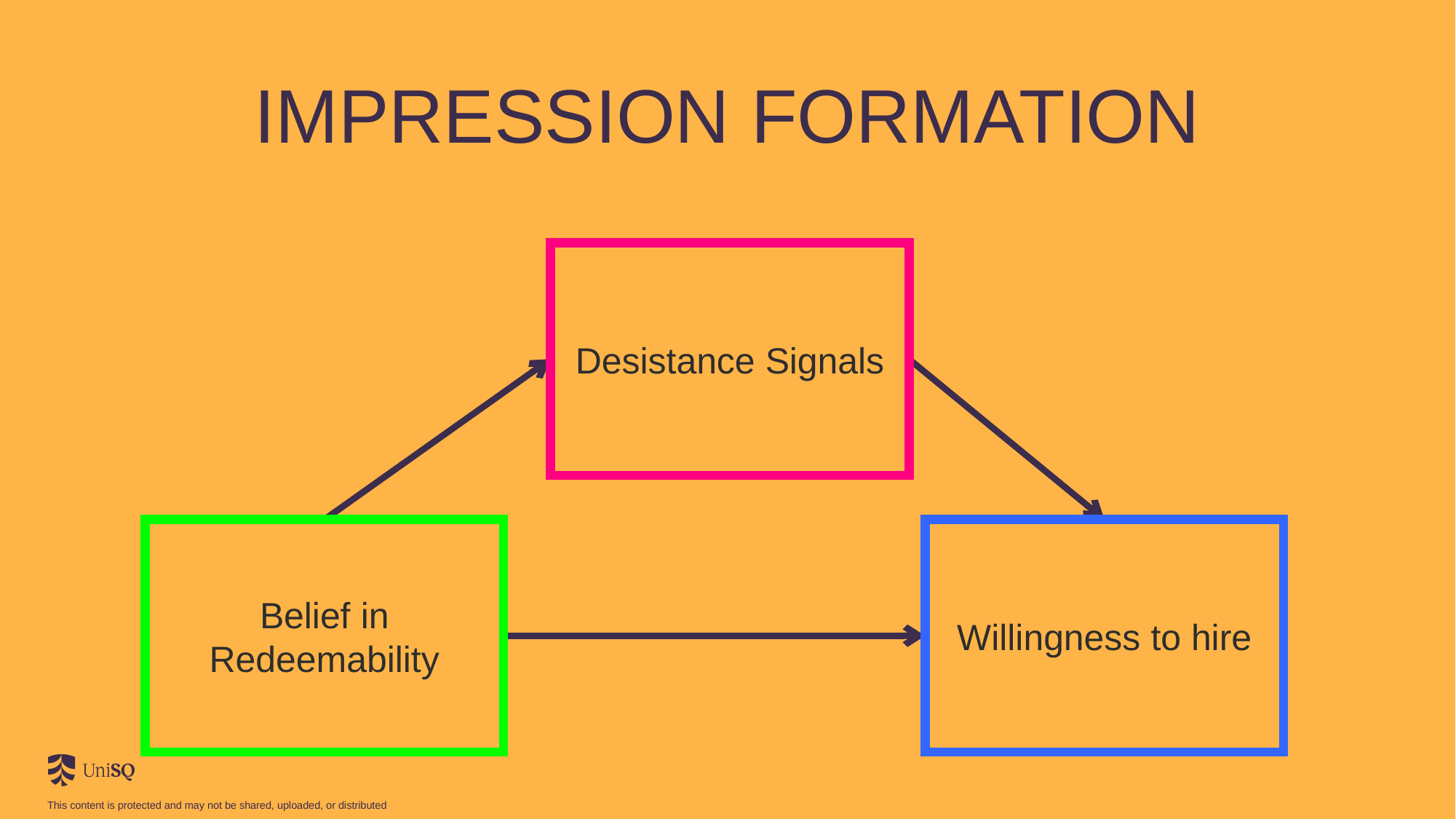

# IMPRESSION FORMATION
Desistance Signals
Belief in Redeemability
Willingness to hire